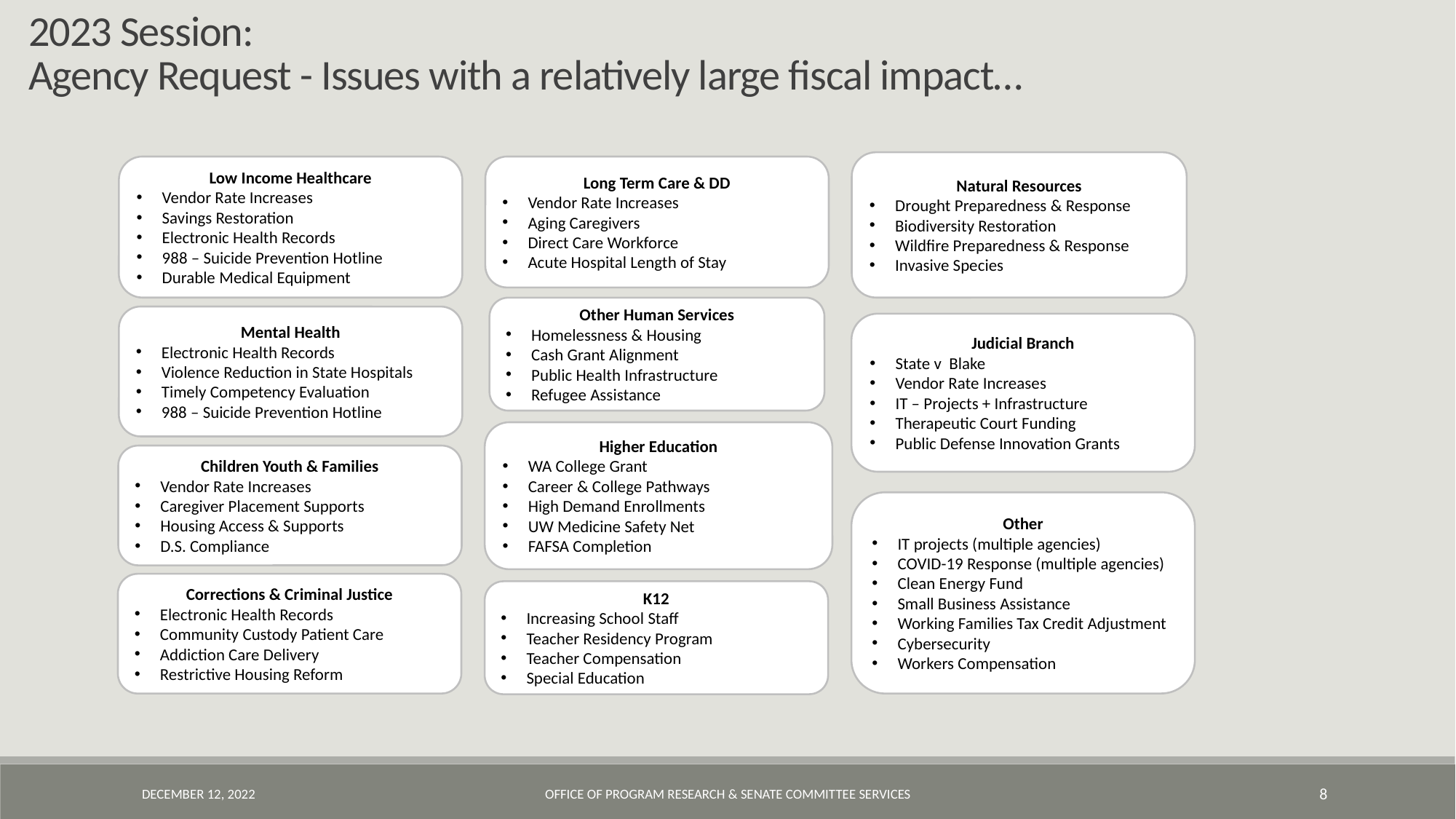

2023 Session:
Agency Request - Issues with a relatively large fiscal impact…
Natural Resources
Drought Preparedness & Response
Biodiversity Restoration
Wildfire Preparedness & Response
Invasive Species
Low Income Healthcare
Vendor Rate Increases
Savings Restoration
Electronic Health Records
988 – Suicide Prevention Hotline
Durable Medical Equipment
Long Term Care & DD
Vendor Rate Increases
Aging Caregivers
Direct Care Workforce
Acute Hospital Length of Stay
Other Human Services
Homelessness & Housing
Cash Grant Alignment
Public Health Infrastructure
Refugee Assistance
Mental Health
Electronic Health Records
Violence Reduction in State Hospitals
Timely Competency Evaluation
988 – Suicide Prevention Hotline
Judicial Branch
State v  Blake
Vendor Rate Increases
IT – Projects + Infrastructure
Therapeutic Court Funding
Public Defense Innovation Grants
Higher Education
WA College Grant
Career & College Pathways
High Demand Enrollments
UW Medicine Safety Net
FAFSA Completion
Children Youth & Families
Vendor Rate Increases
Caregiver Placement Supports
Housing Access & Supports
D.S. Compliance
Other
IT projects (multiple agencies)
COVID-19 Response (multiple agencies)
Clean Energy Fund
Small Business Assistance
Working Families Tax Credit Adjustment
Cybersecurity
Workers Compensation
Corrections & Criminal Justice
Electronic Health Records
Community Custody Patient Care
Addiction Care Delivery
Restrictive Housing Reform
K12
Increasing School Staff
Teacher Residency Program
Teacher Compensation
Special Education
DECEMBER 12, 2022
Office of Program Research & Senate Committee Services
8